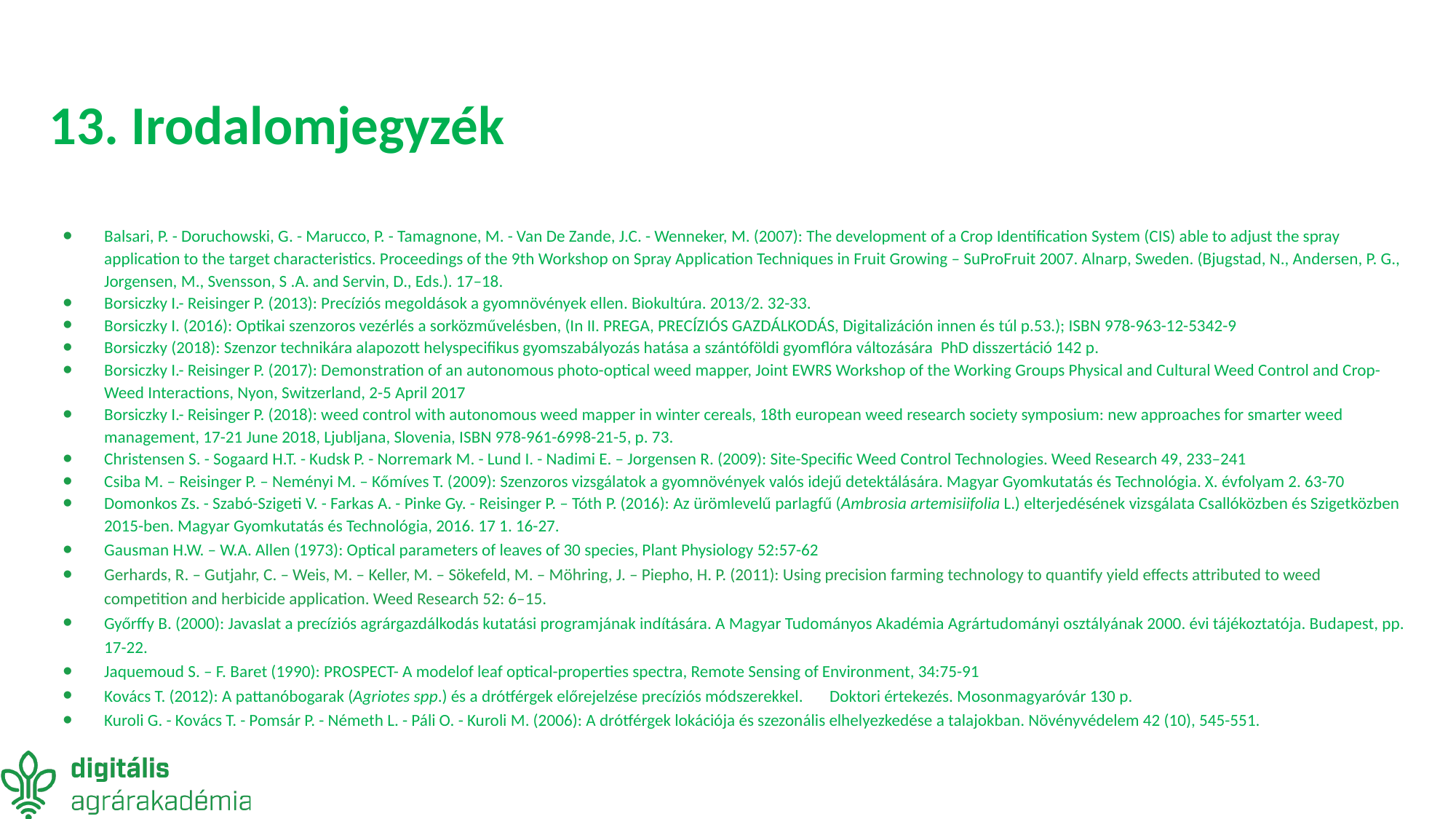

# 13. Irodalomjegyzék
Balsari, P. - Doruchowski, G. - Marucco, P. - Tamagnone, M. - Van De Zande, J.C. - Wenneker, M. (2007): The development of a Crop Identification System (CIS) able to adjust the spray application to the target characteristics. Proceedings of the 9th Workshop on Spray Application Techniques in Fruit Growing – SuProFruit 2007. Alnarp, Sweden. (Bjugstad, N., Andersen, P. G., Jorgensen, M., Svensson, S .A. and Servin, D., Eds.). 17–18.
Borsiczky I.- Reisinger P. (2013): Precíziós megoldások a gyomnövények ellen. Biokultúra. 2013/2. 32-33.
Borsiczky I. (2016): Optikai szenzoros vezérlés a sorközművelésben, (In II. PREGA, PRECÍZIÓS GAZDÁLKODÁS, Digitalizáción innen és túl p.53.); ISBN 978-963-12-5342-9
Borsiczky (2018): Szenzor technikára alapozott helyspecifikus gyomszabályozás hatása a szántóföldi gyomflóra változására  PhD disszertáció 142 p.
Borsiczky I.- Reisinger P. (2017): Demonstration of an autonomous photo-optical weed mapper, Joint EWRS Workshop of the Working Groups Physical and Cultural Weed Control and Crop-Weed Interactions, Nyon, Switzerland, 2-5 April 2017
Borsiczky I.- Reisinger P. (2018): weed control with autonomous weed mapper in winter cereals, 18th european weed research society symposium: new approaches for smarter weed management, 17-21 June 2018, Ljubljana, Slovenia, ISBN 978-961-6998-21-5, p. 73.
Christensen S. - Sogaard H.T. - Kudsk P. - Norremark M. - Lund I. - Nadimi E. – Jorgensen R. (2009): Site-Specific Weed Control Technologies. Weed Research 49, 233–241
Csiba M. – Reisinger P. – Neményi M. – Kőmíves T. (2009): Szenzoros vizsgálatok a gyomnövények valós idejű detektálására. Magyar Gyomkutatás és Technológia. X. évfolyam 2. 63-70
Domonkos Zs. - Szabó-Szigeti V. - Farkas A. - Pinke Gy. - Reisinger P. – Tóth P. (2016): Az ürömlevelű parlagfű (Ambrosia artemisiifolia L.) elterjedésének vizsgálata Csallóközben és Szigetközben 2015-ben. Magyar Gyomkutatás és Technológia, 2016. 17 1. 16-27.
Gausman H.W. – W.A. Allen (1973): Optical parameters of leaves of 30 species, Plant Physiology 52:57-62
Gerhards, R. – Gutjahr, C. – Weis, M. – Keller, M. – Sökefeld, M. – Möhring, J. – Piepho, H. P. (2011): Using precision farming technology to quantify yield effects attributed to weed competition and herbicide application. Weed Research 52: 6–15.
Győrffy B. (2000): Javaslat a precíziós agrárgazdálkodás kutatási programjának indítására. A Magyar Tudományos Akadémia Agrártudományi osztályának 2000. évi tájékoztatója. Budapest, pp. 17-22.
Jaquemoud S. – F. Baret (1990): PROSPECT- A modelof leaf optical-properties spectra, Remote Sensing of Environment, 34:75-91
Kovács T. (2012): A pattanóbogarak (Agriotes spp.) és a drótférgek előrejelzése precíziós módszerekkel.       Doktori értekezés. Mosonmagyaróvár 130 p.
Kuroli G. - Kovács T. - Pomsár P. - Németh L. - Páli O. - Kuroli M. (2006): A drótférgek lokációja és szezonális elhelyezkedése a talajokban. Növényvédelem 42 (10), 545-551.